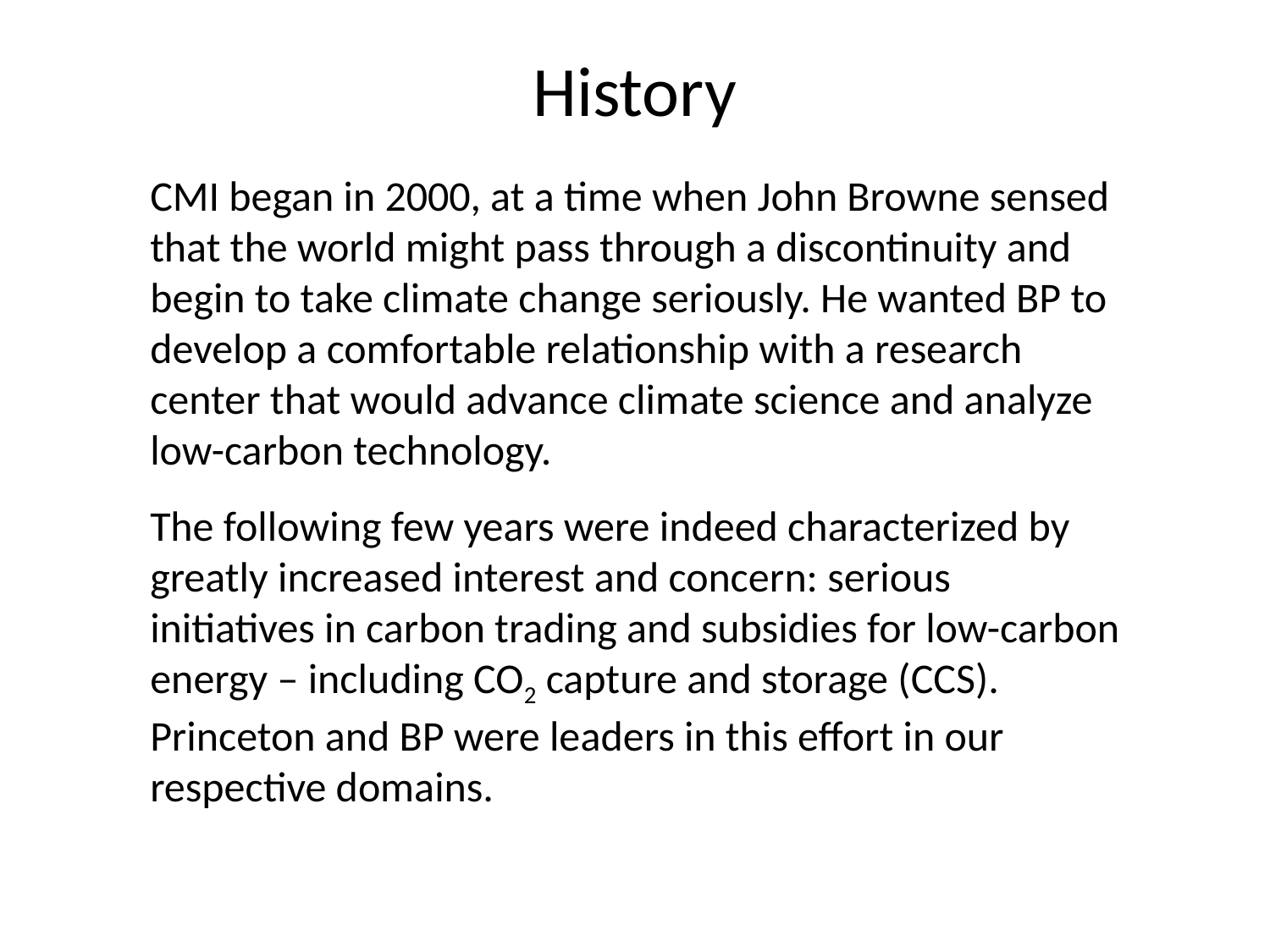

# History
CMI began in 2000, at a time when John Browne sensed that the world might pass through a discontinuity and begin to take climate change seriously. He wanted BP to develop a comfortable relationship with a research center that would advance climate science and analyze low-carbon technology.

The following few years were indeed characterized by greatly increased interest and concern: serious initiatives in carbon trading and subsidies for low-carbon energy – including CO2 capture and storage (CCS). Princeton and BP were leaders in this effort in our respective domains.